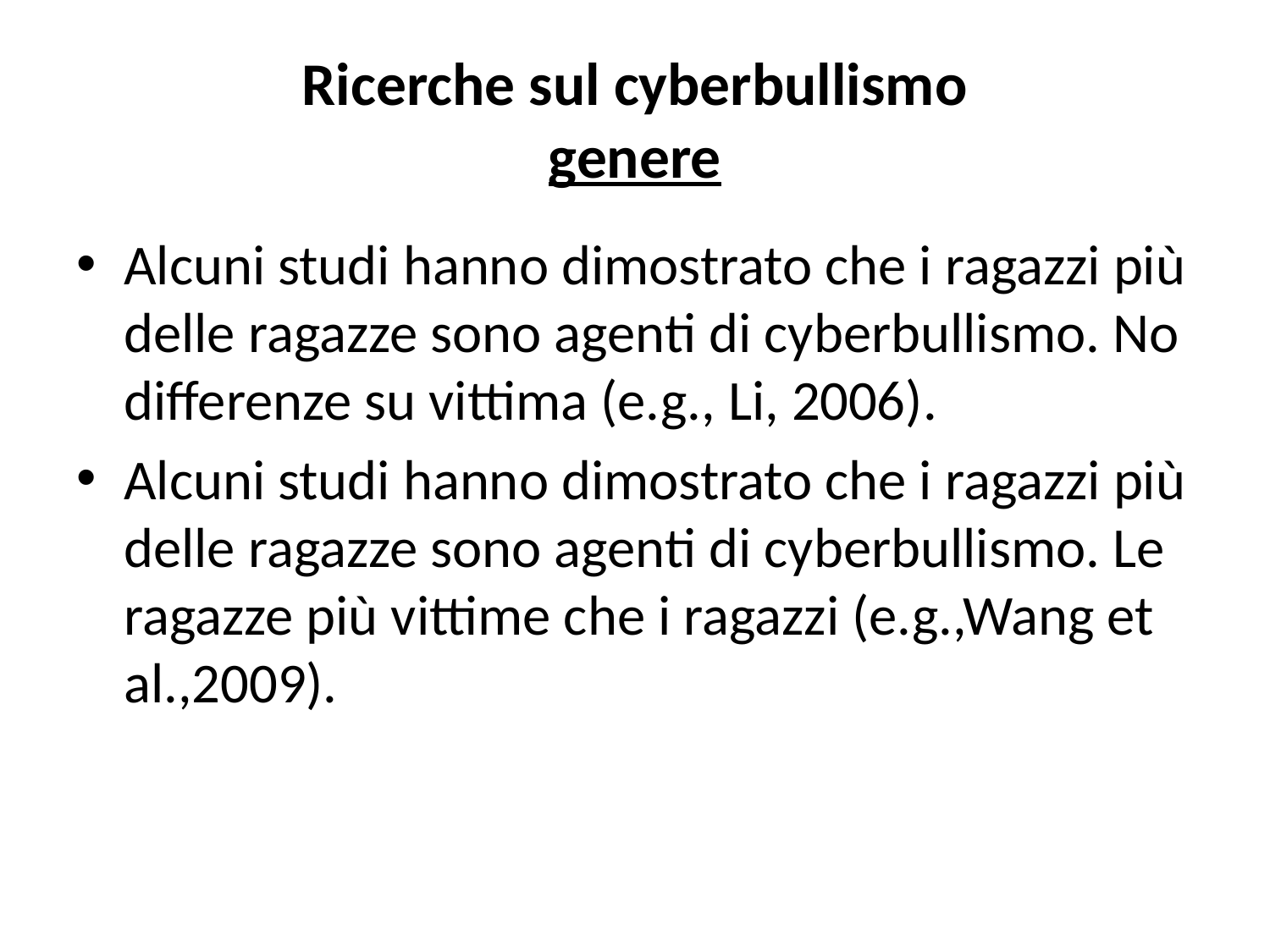

# Ricerche sul cyberbullismo genere
Alcuni studi hanno dimostrato che i ragazzi più delle ragazze sono agenti di cyberbullismo. No differenze su vittima (e.g., Li, 2006).
Alcuni studi hanno dimostrato che i ragazzi più delle ragazze sono agenti di cyberbullismo. Le ragazze più vittime che i ragazzi (e.g.,Wang et al.,2009).